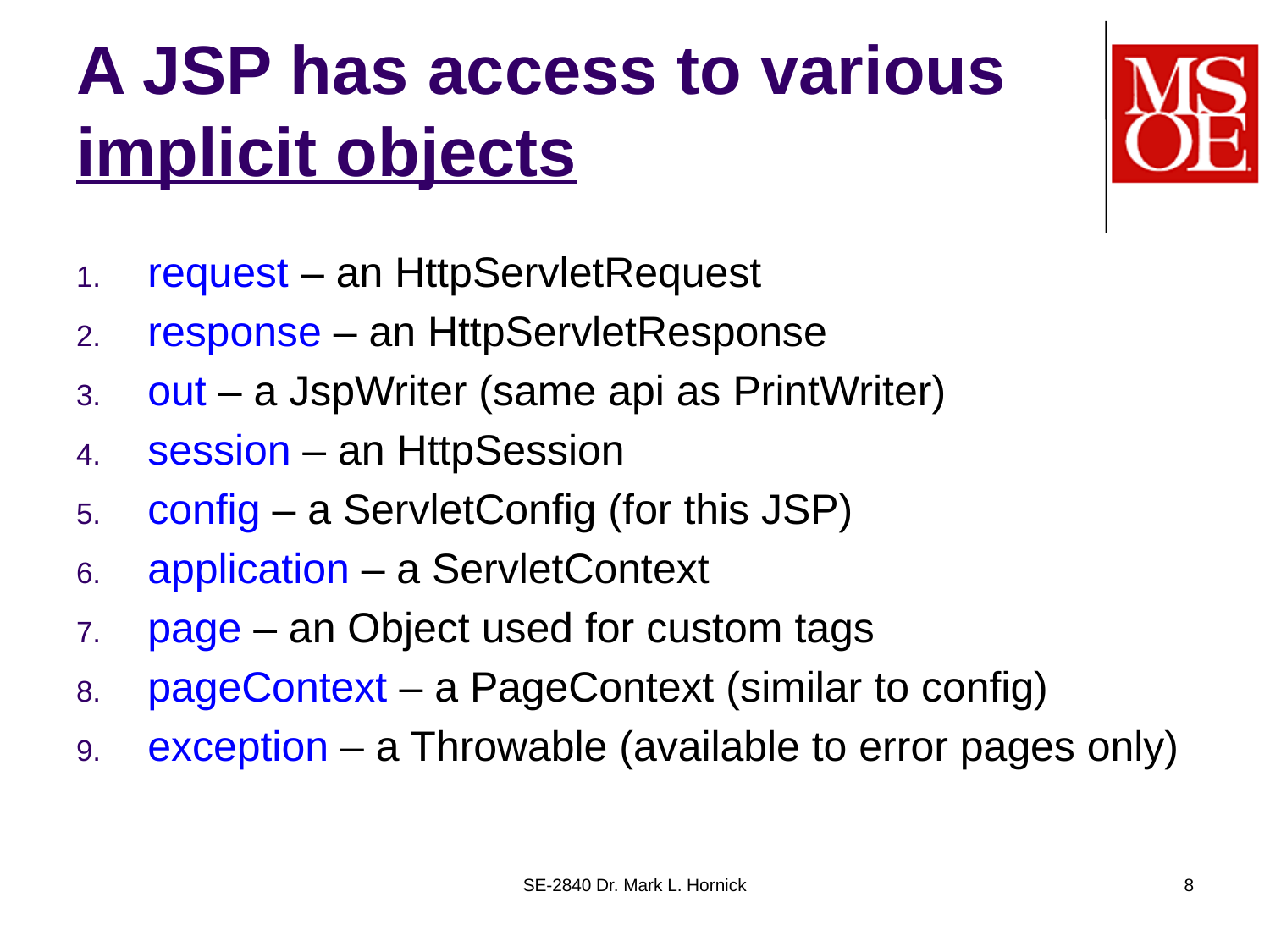

# A JSP has access to various implicit objects
request – an HttpServletRequest
response – an HttpServletResponse
out – a JspWriter (same api as PrintWriter)
session – an HttpSession
config – a ServletConfig (for this JSP)
application – a ServletContext
page – an Object used for custom tags
pageContext – a PageContext (similar to config)
exception – a Throwable (available to error pages only)
SE-2840 Dr. Mark L. Hornick
8